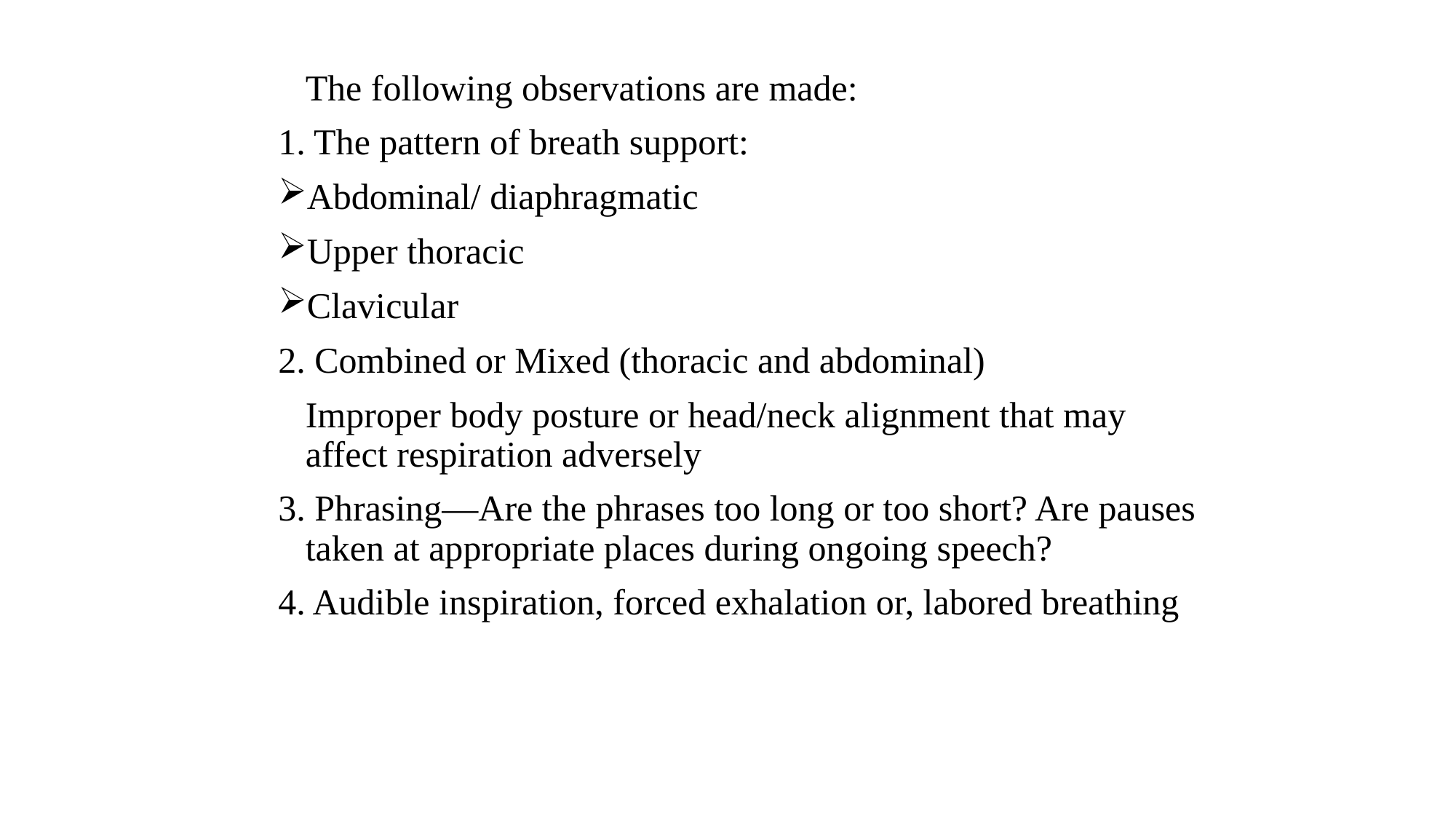

The following observations are made:
1. The pattern of breath support:
Abdominal/ diaphragmatic
Upper thoracic
Clavicular
2. Combined or Mixed (thoracic and abdominal)
	Improper body posture or head/neck alignment that may affect respiration adversely
3. Phrasing—Are the phrases too long or too short? Are pauses taken at appropriate places during on­going speech?
4. Audible inspiration, forced exhalation or, labored breathing